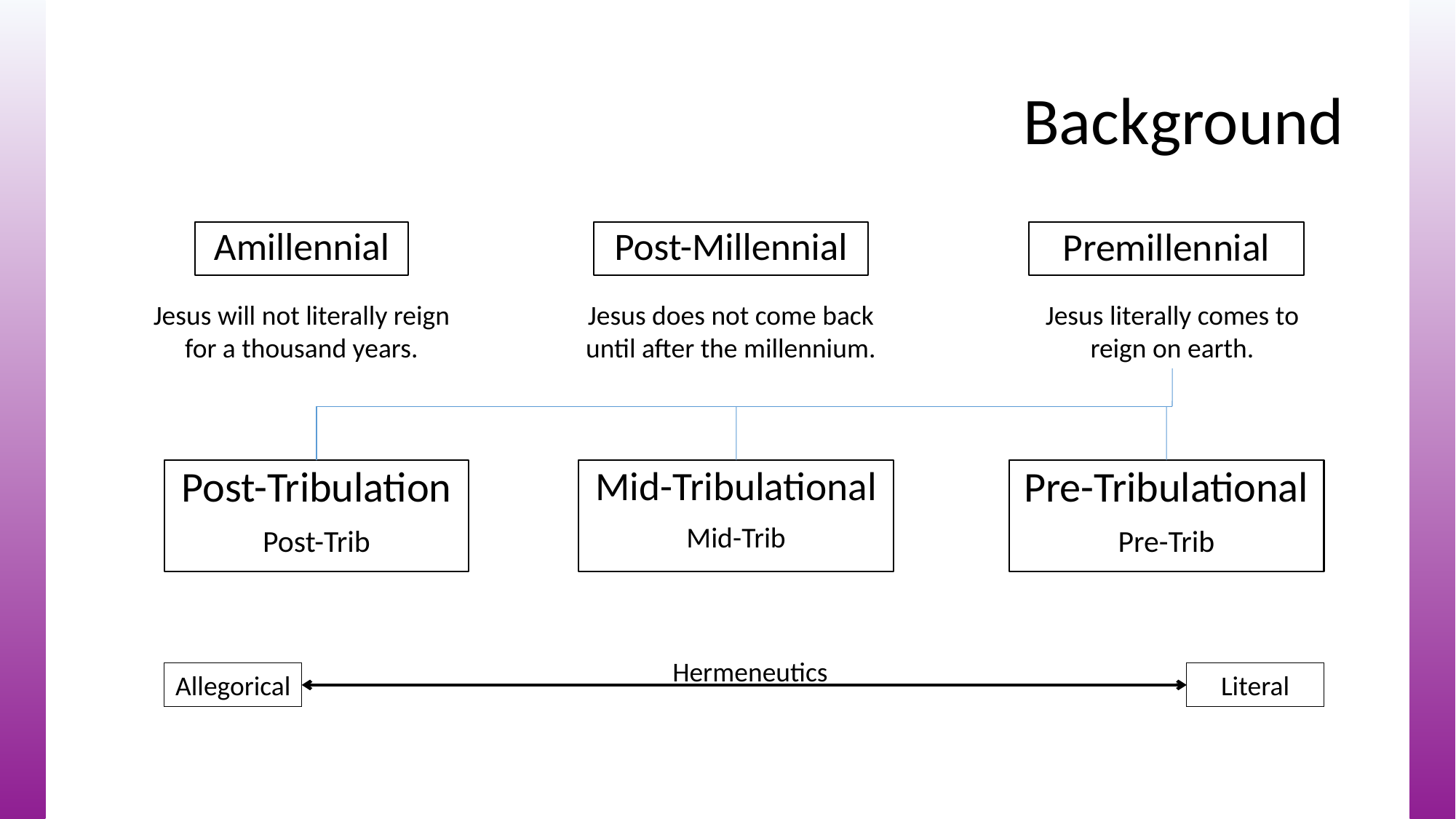

# Background
Amillennial
Post-Millennial
Premillennial
Jesus literally comes to reign on earth.
Jesus will not literally reign for a thousand years.
Jesus does not come back until after the millennium.
Mid-Tribulational
Mid-Trib

Post-Tribulation
Post-Trib

Pre-Tribulational
Pre-Trib

Hermeneutics
Allegorical
Literal